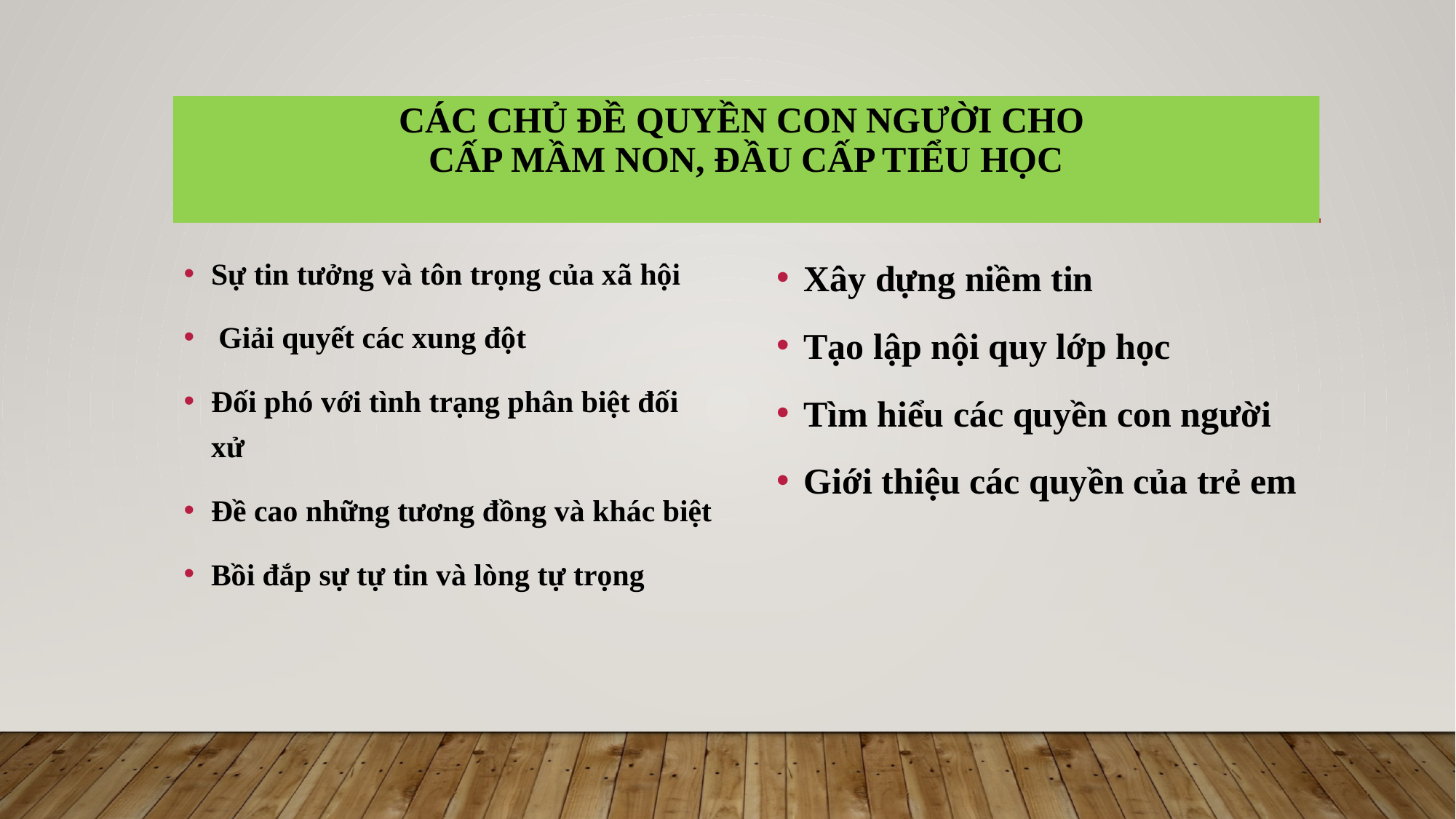

# các chủ đề quyền con người cho cấp mầm non, đầu cấp tiểu học
Sự tin tưởng và tôn trọng của xã hội
 Giải quyết các xung đột
Đối phó với tình trạng phân biệt đối xử
Đề cao những tương đồng và khác biệt
Bồi đắp sự tự tin và lòng tự trọng
Xây dựng niềm tin
Tạo lập nội quy lớp học
Tìm hiểu các quyền con người
Giới thiệu các quyền của trẻ em